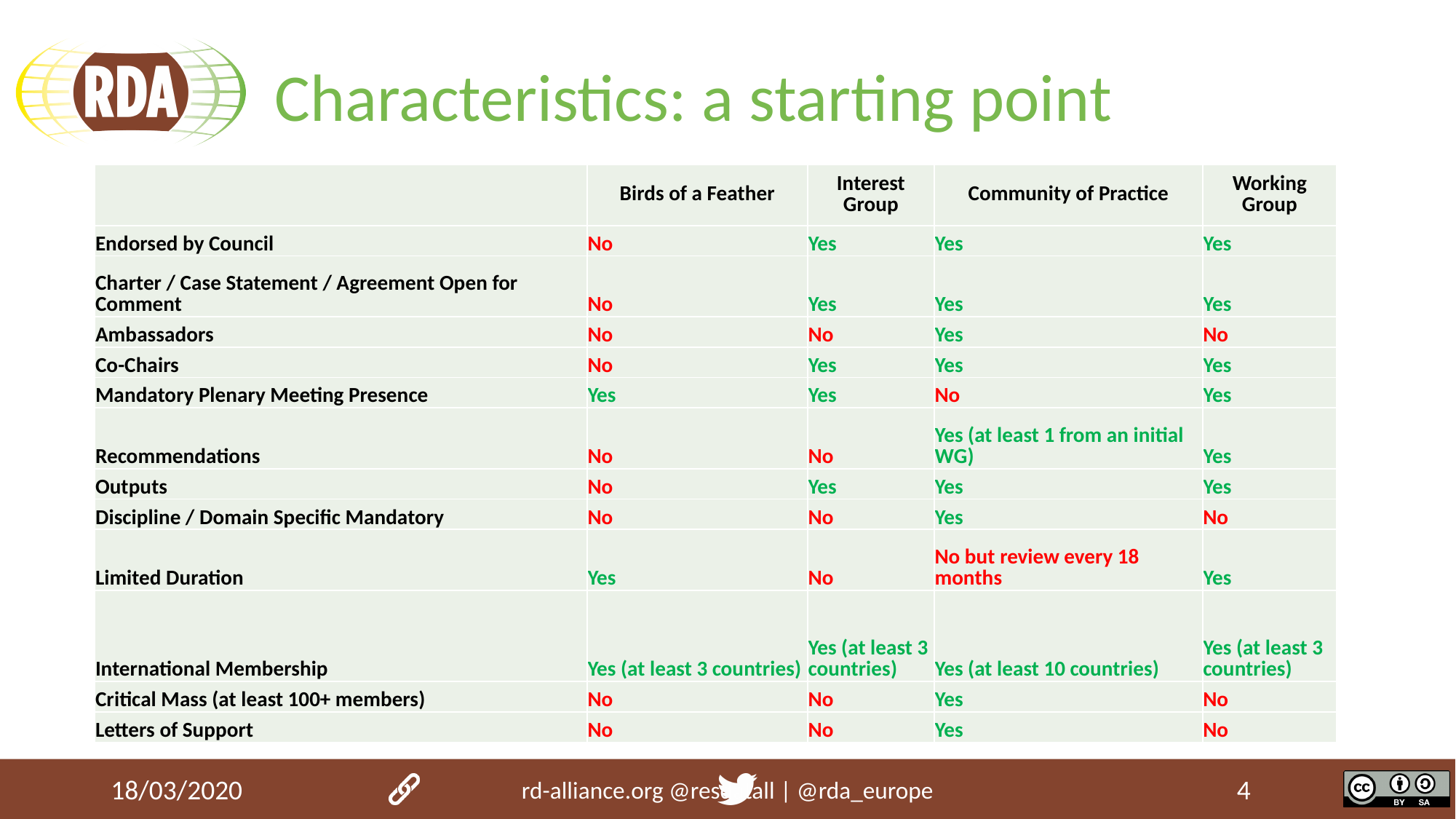

# Characteristics: a starting point
|  | Birds of a Feather | Interest Group | Community of Practice | Working Group |
| --- | --- | --- | --- | --- |
| Endorsed by Council | No | Yes | Yes | Yes |
| Charter / Case Statement / Agreement Open for Comment | No | Yes | Yes | Yes |
| Ambassadors | No | No | Yes | No |
| Co-Chairs | No | Yes | Yes | Yes |
| Mandatory Plenary Meeting Presence | Yes | Yes | No | Yes |
| Recommendations | No | No | Yes (at least 1 from an initial WG) | Yes |
| Outputs | No | Yes | Yes | Yes |
| Discipline / Domain Specific Mandatory | No | No | Yes | No |
| Limited Duration | Yes | No | No but review every 18 months | Yes |
| International Membership | Yes (at least 3 countries) | Yes (at least 3 countries) | Yes (at least 10 countries) | Yes (at least 3 countries) |
| Critical Mass (at least 100+ members) | No | No | Yes | No |
| Letters of Support | No | No | Yes | No |
18/03/2020
rd-alliance.org 		@resdatall | @rda_europe
4